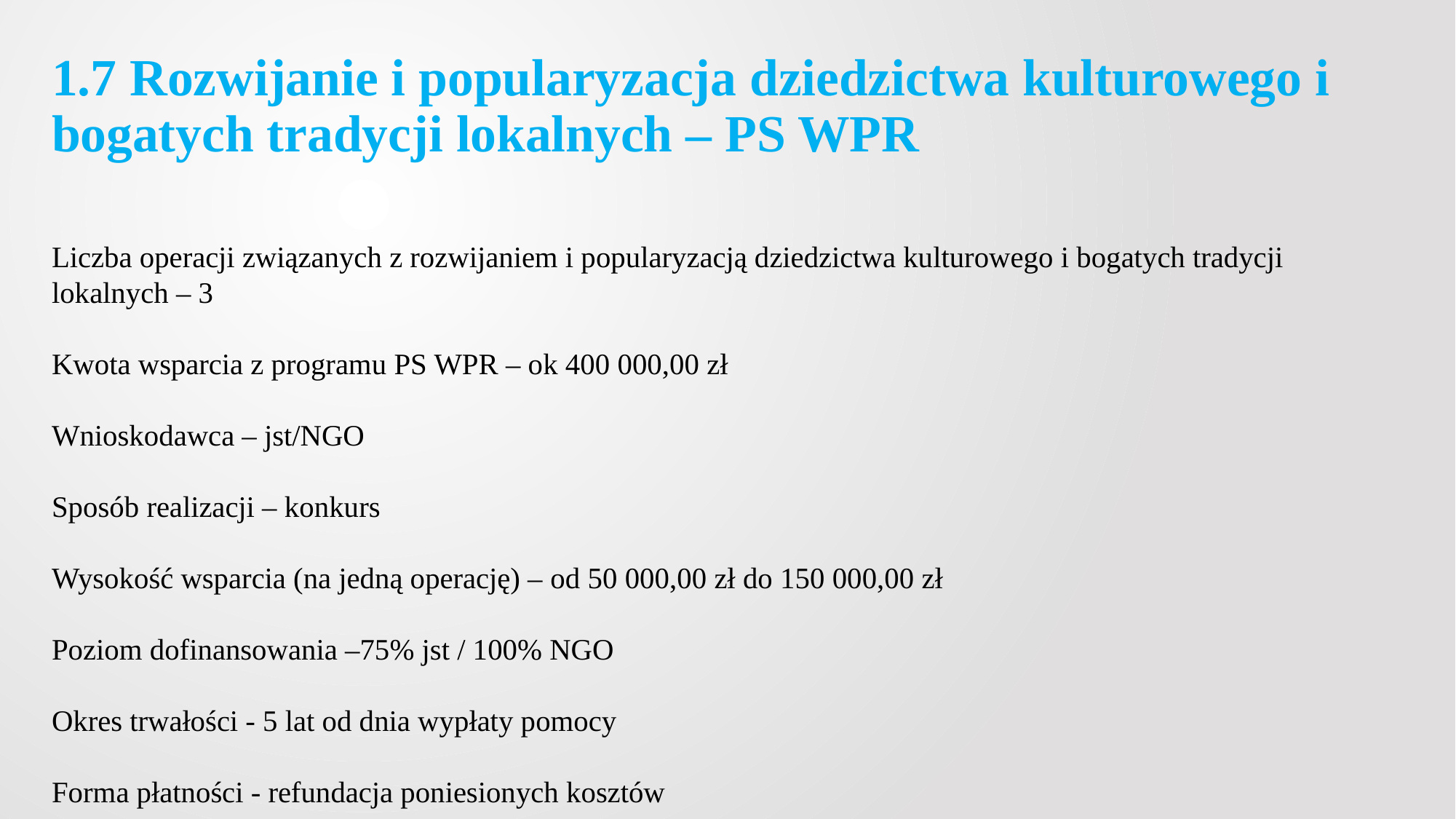

# 1.7 Rozwijanie i popularyzacja dziedzictwa kulturowego i bogatych tradycji lokalnych – PS WPR
Liczba operacji związanych z rozwijaniem i popularyzacją dziedzictwa kulturowego i bogatych tradycji lokalnych – 3

Kwota wsparcia z programu PS WPR – ok 400 000,00 zł

Wnioskodawca – jst/NGO

Sposób realizacji – konkurs

Wysokość wsparcia (na jedną operację) – od 50 000,00 zł do 150 000,00 zł

Poziom dofinansowania –75% jst / 100% NGO

Okres trwałości - 5 lat od dnia wypłaty pomocy

Forma płatności - refundacja poniesionych kosztów